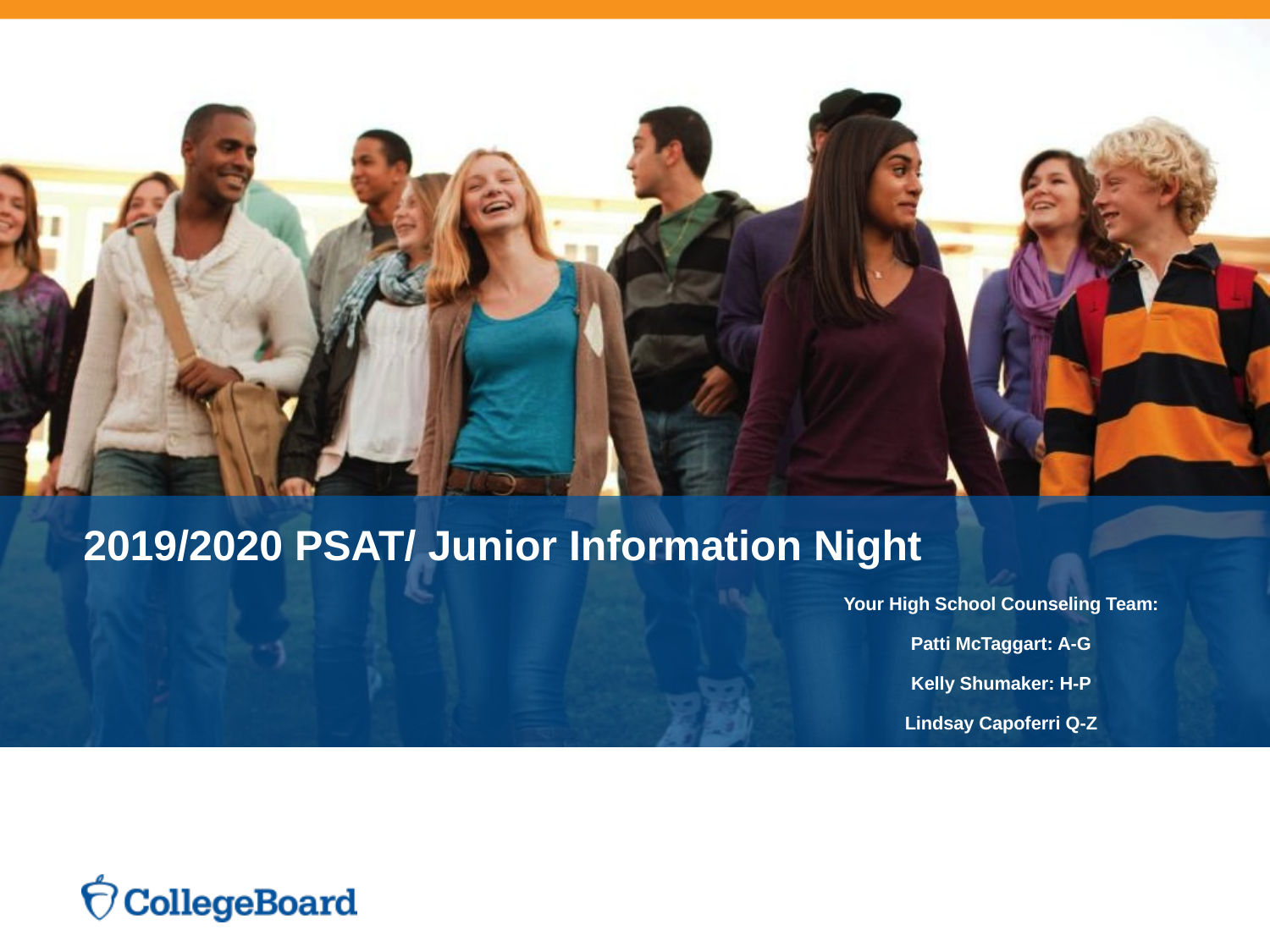

# 2019/2020 PSAT/ Junior Information Night
Your High School Counseling Team:
Patti McTaggart: A-G
Kelly Shumaker: H-P
Lindsay Capoferri Q-Z
Lindsay Capoferri: Sc-Z